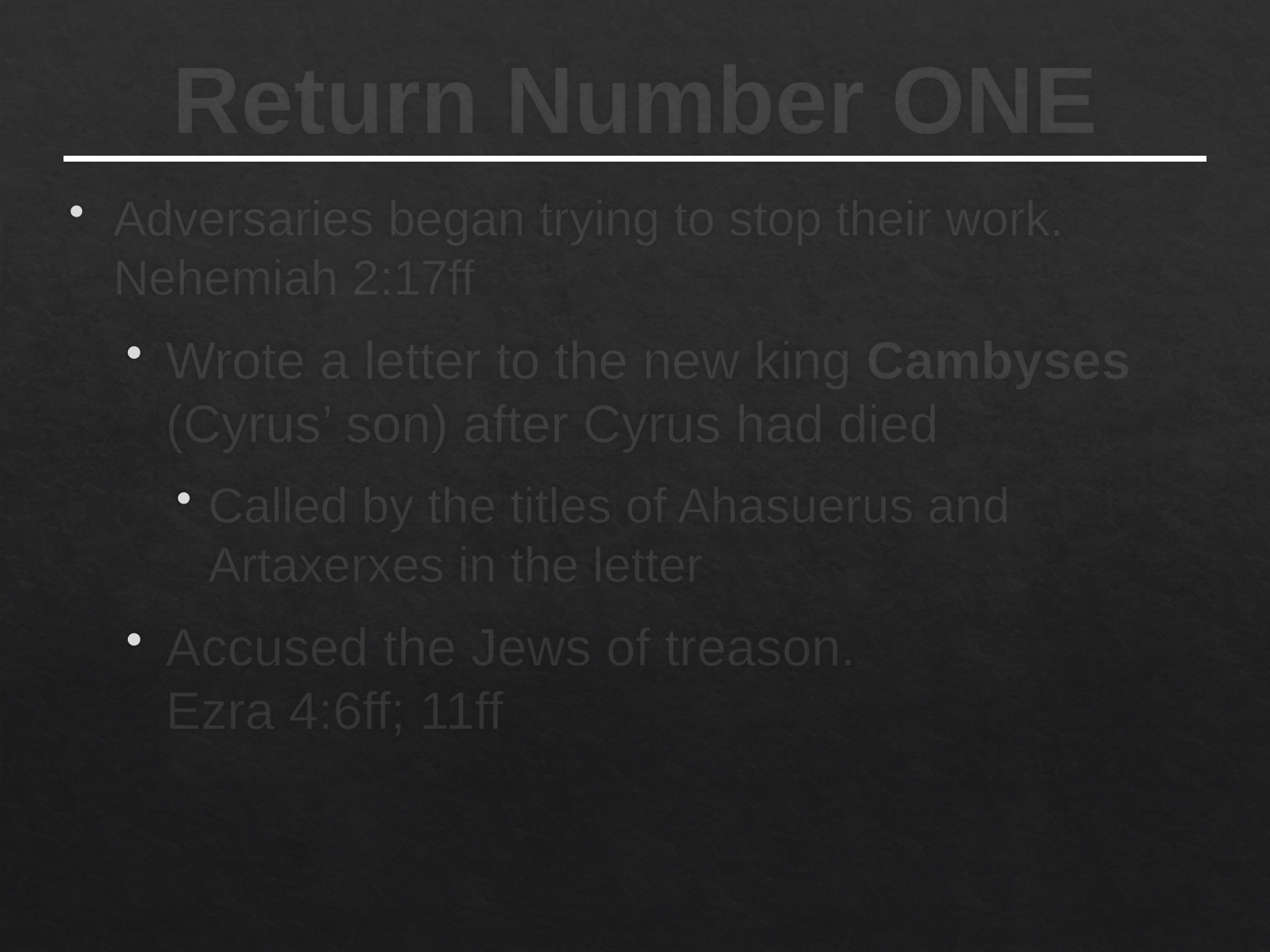

# Return Number ONE
Adversaries began trying to stop their work. Nehemiah 2:17ff
Wrote a letter to the new king Cambyses (Cyrus’ son) after Cyrus had died
Called by the titles of Ahasuerus and Artaxerxes in the letter
Accused the Jews of treason.
Ezra 4:6ff; 11ff